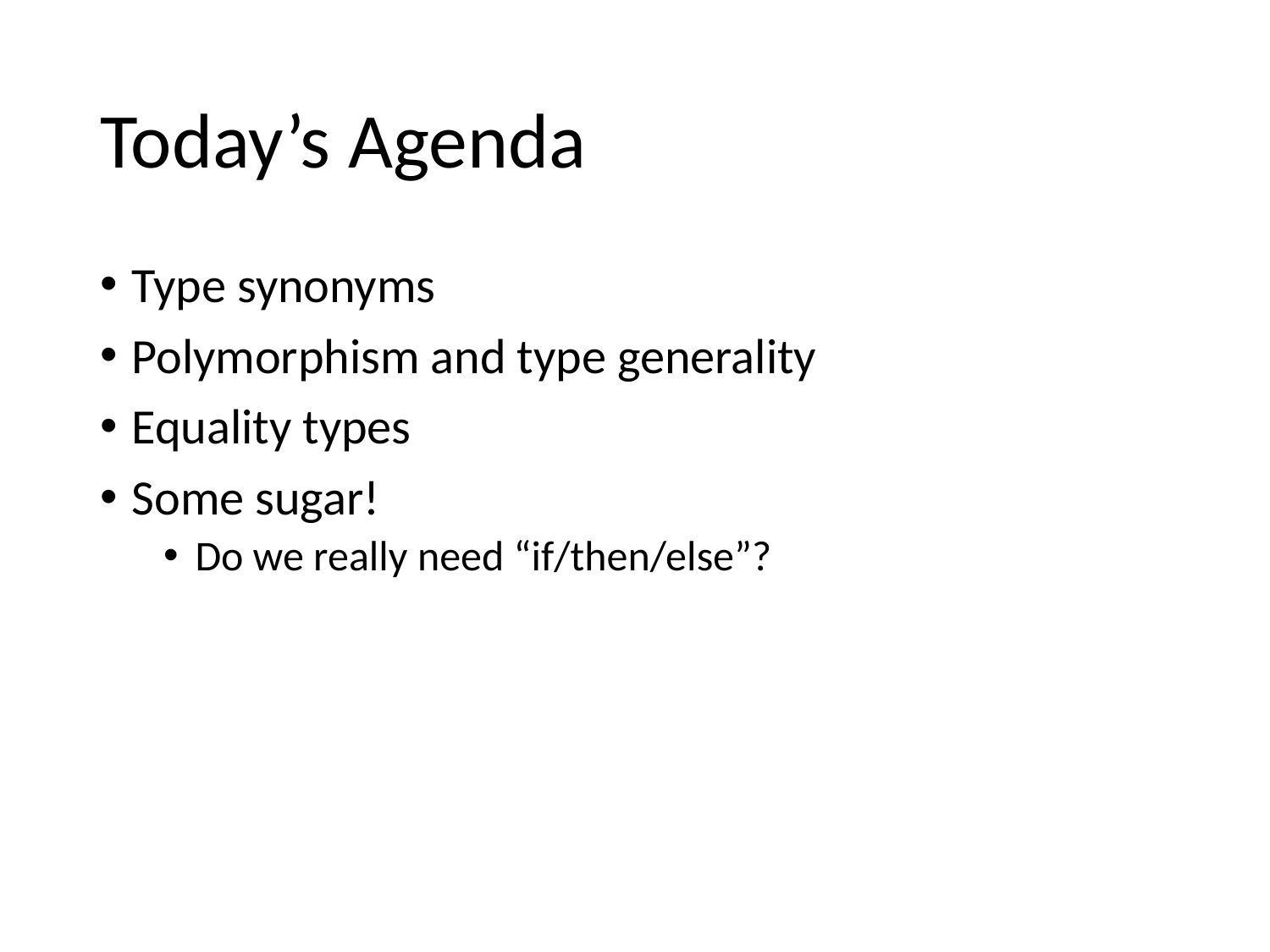

# Today’s Agenda
Type synonyms
Polymorphism and type generality
Equality types
Some sugar!
Do we really need “if/then/else”?